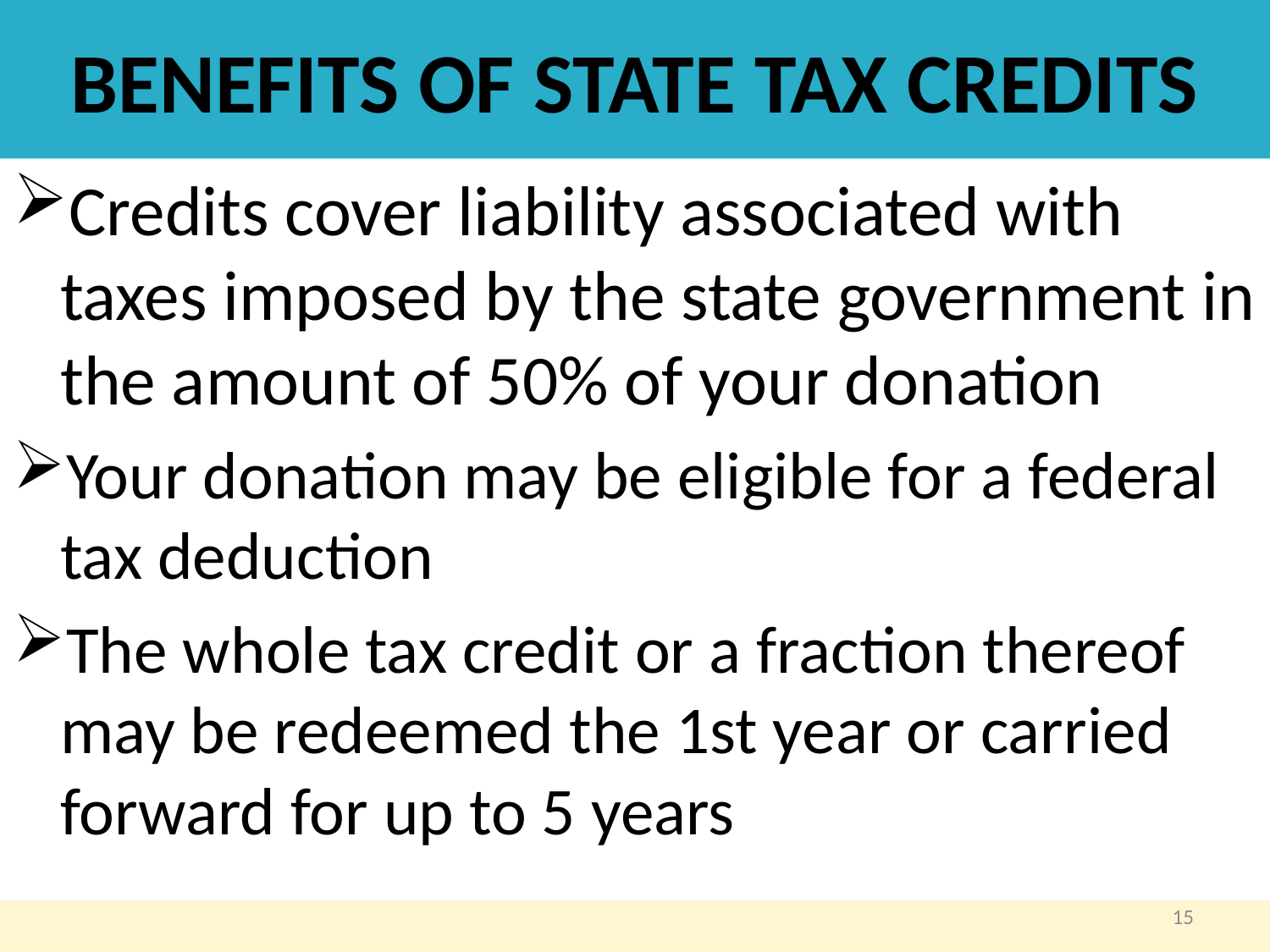

# BENEFITS OF STATE TAX CREDITS
Credits cover liability associated with taxes imposed by the state government in the amount of 50% of your donation
Your donation may be eligible for a federal tax deduction
The whole tax credit or a fraction thereof may be redeemed the 1st year or carried forward for up to 5 years
15